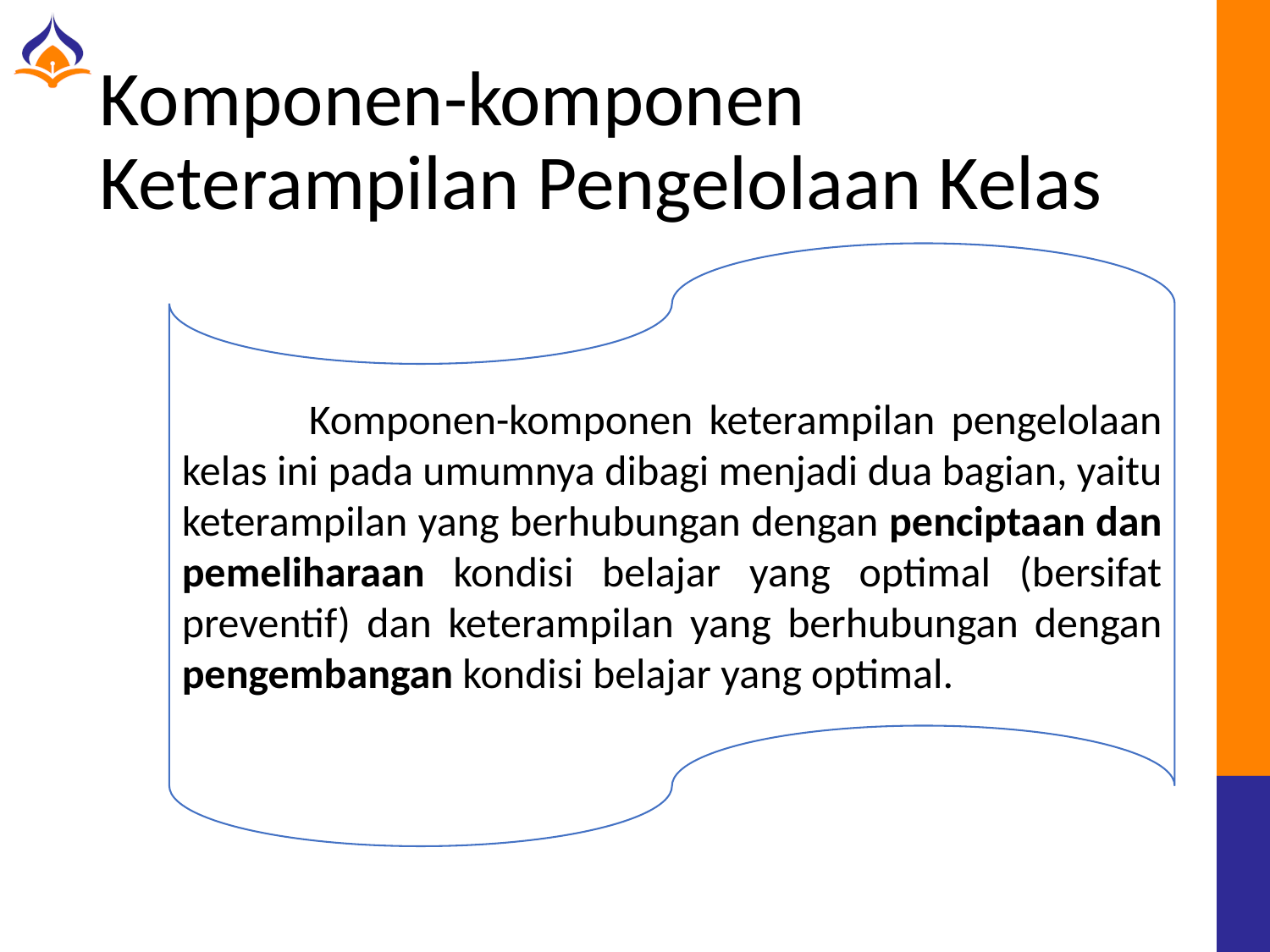

# Komponen-komponen Keterampilan Pengelolaan Kelas
	Komponen-komponen keterampilan pengelolaan kelas ini pada umumnya dibagi menjadi dua bagian, yaitu keterampilan yang berhubungan dengan penciptaan dan pemeliharaan kondisi belajar yang optimal (bersifat preventif) dan keterampilan yang berhubungan dengan pengembangan kondisi belajar yang optimal.